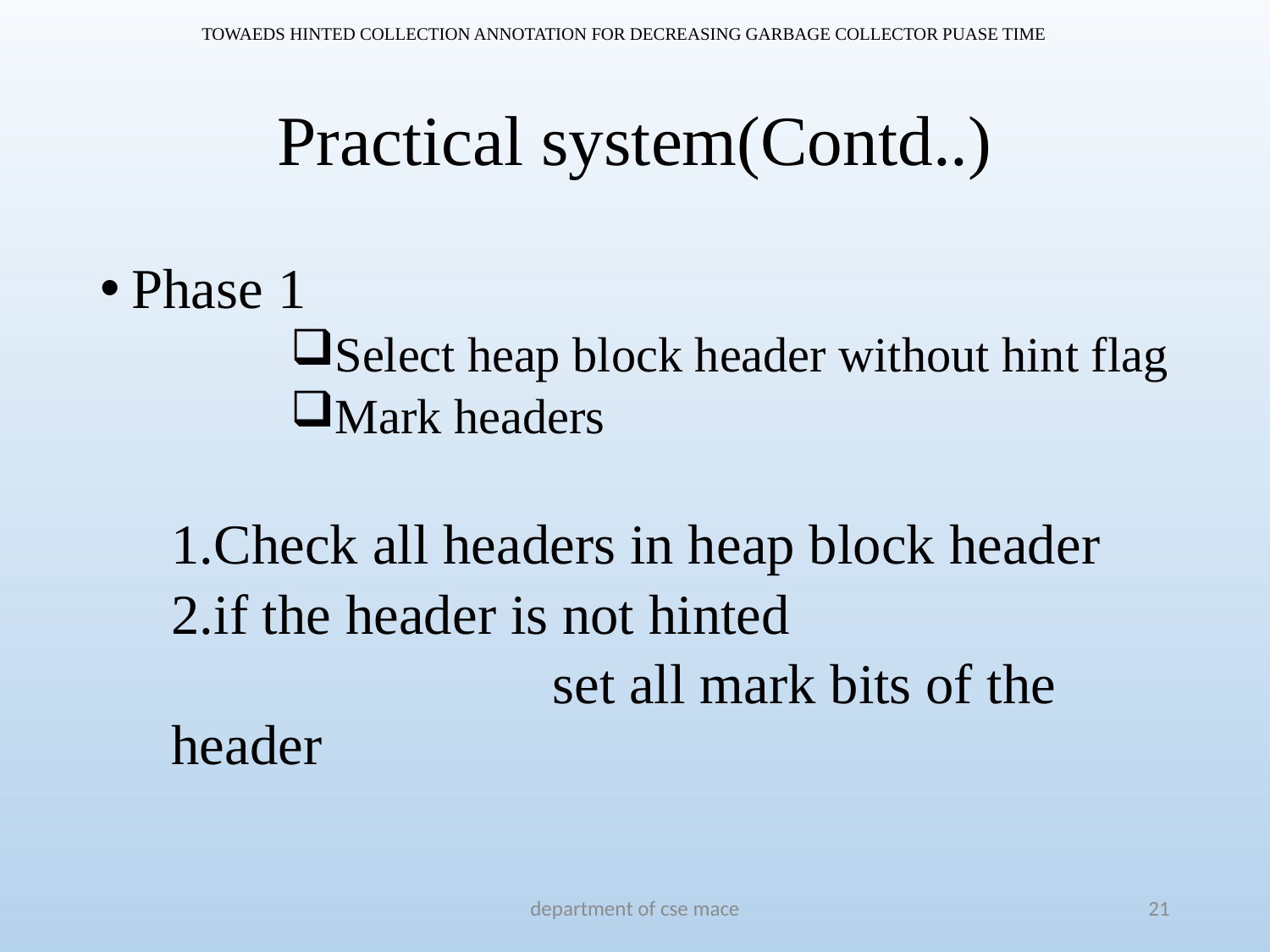

TOWAEDS HINTED COLLECTION ANNOTATION FOR DECREASING GARBAGE COLLECTOR PUASE TIME
# Practical system(Contd..)
Phase 1
Select heap block header without hint flag
Mark headers

1.Check all headers in heap block header
2.if the header is not hinted
			set all mark bits of the header
department of cse mace
21